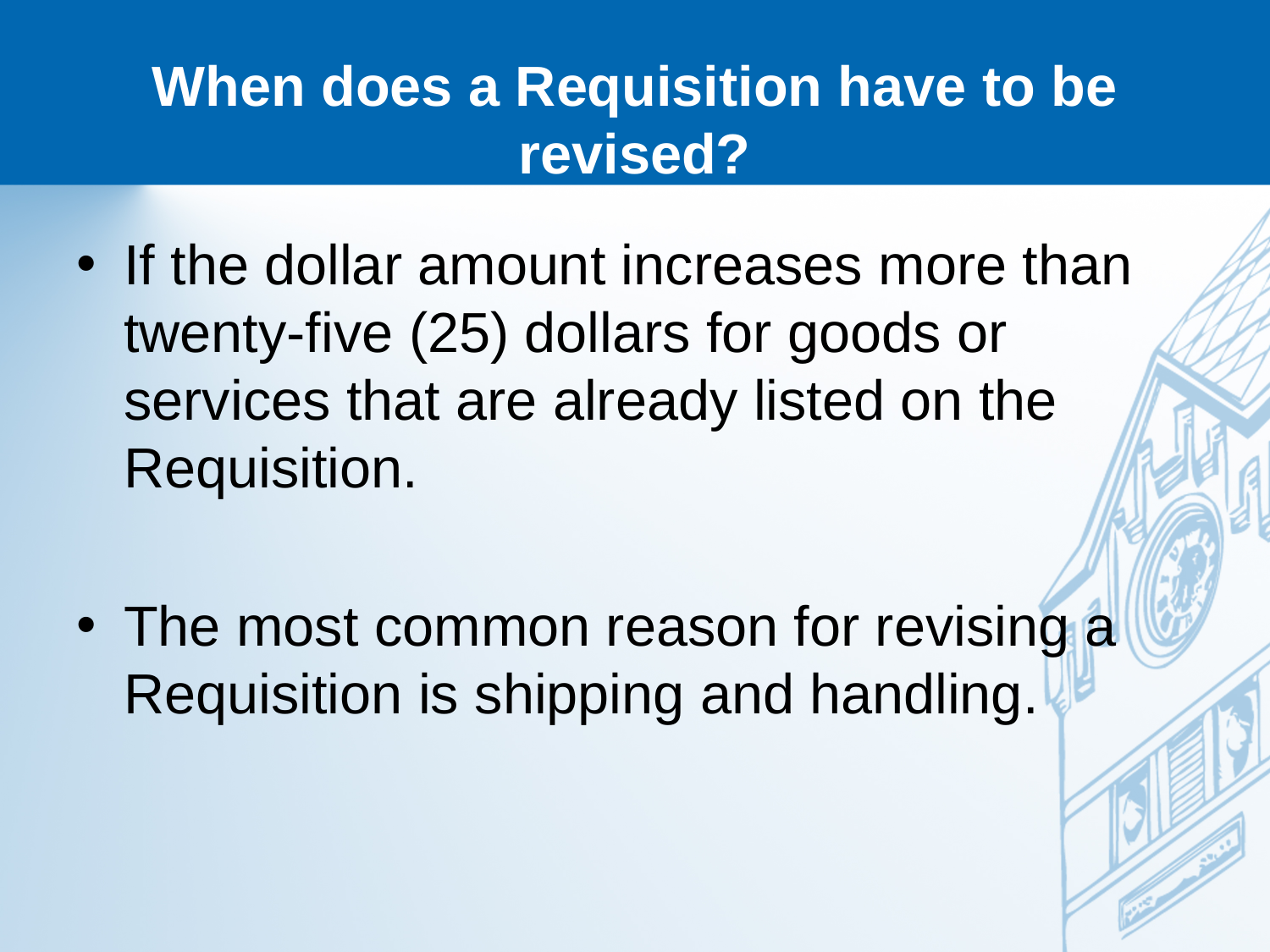

# When does a Requisition have to be revised?
If the dollar amount increases more than twenty-five (25) dollars for goods or services that are already listed on the Requisition.

The most common reason for revising a Requisition is shipping and handling.